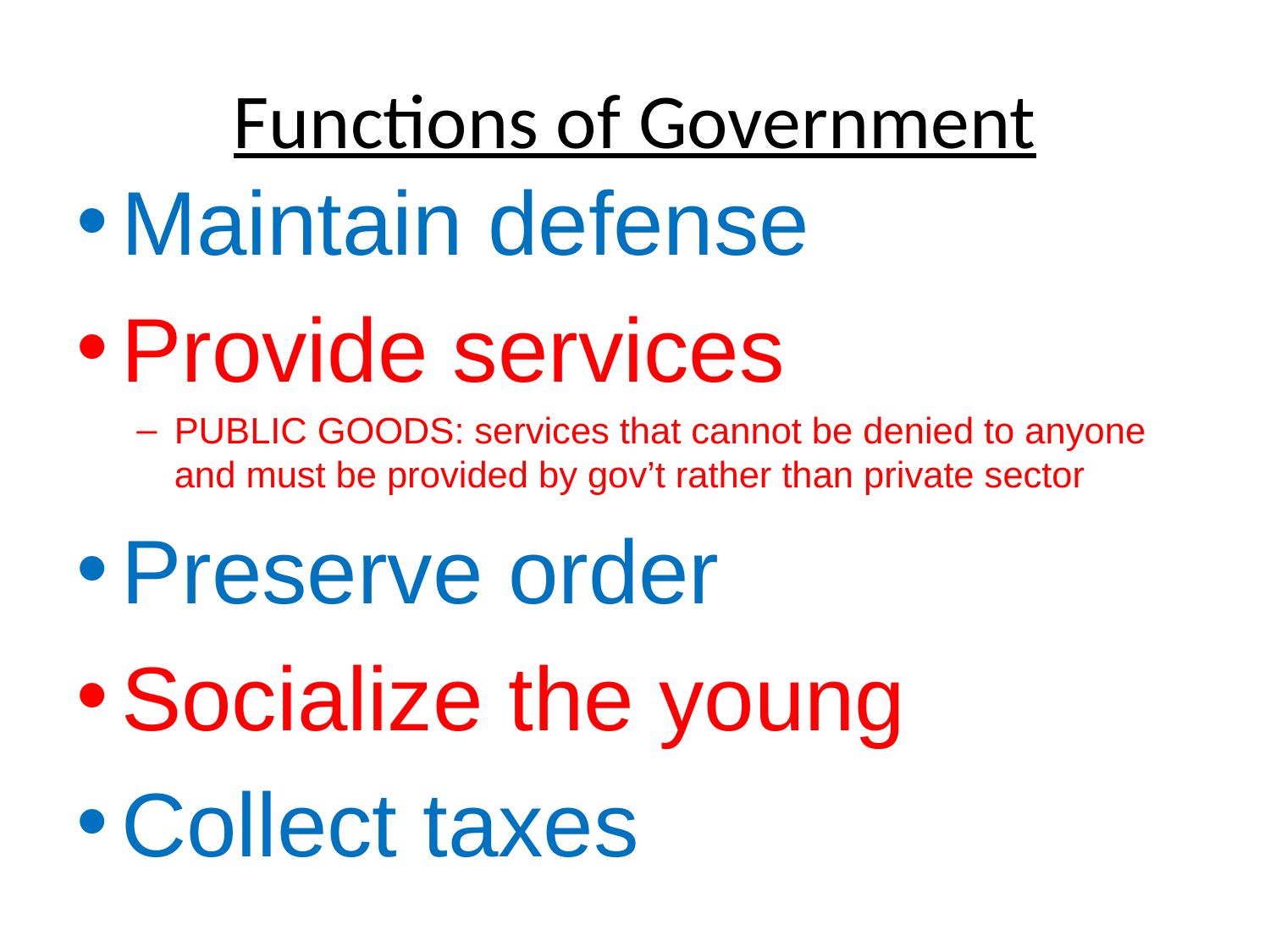

# Functions of Government
Maintain defense
Provide services
PUBLIC GOODS: services that cannot be denied to anyone and must be provided by gov’t rather than private sector
Preserve order
Socialize the young
Collect taxes